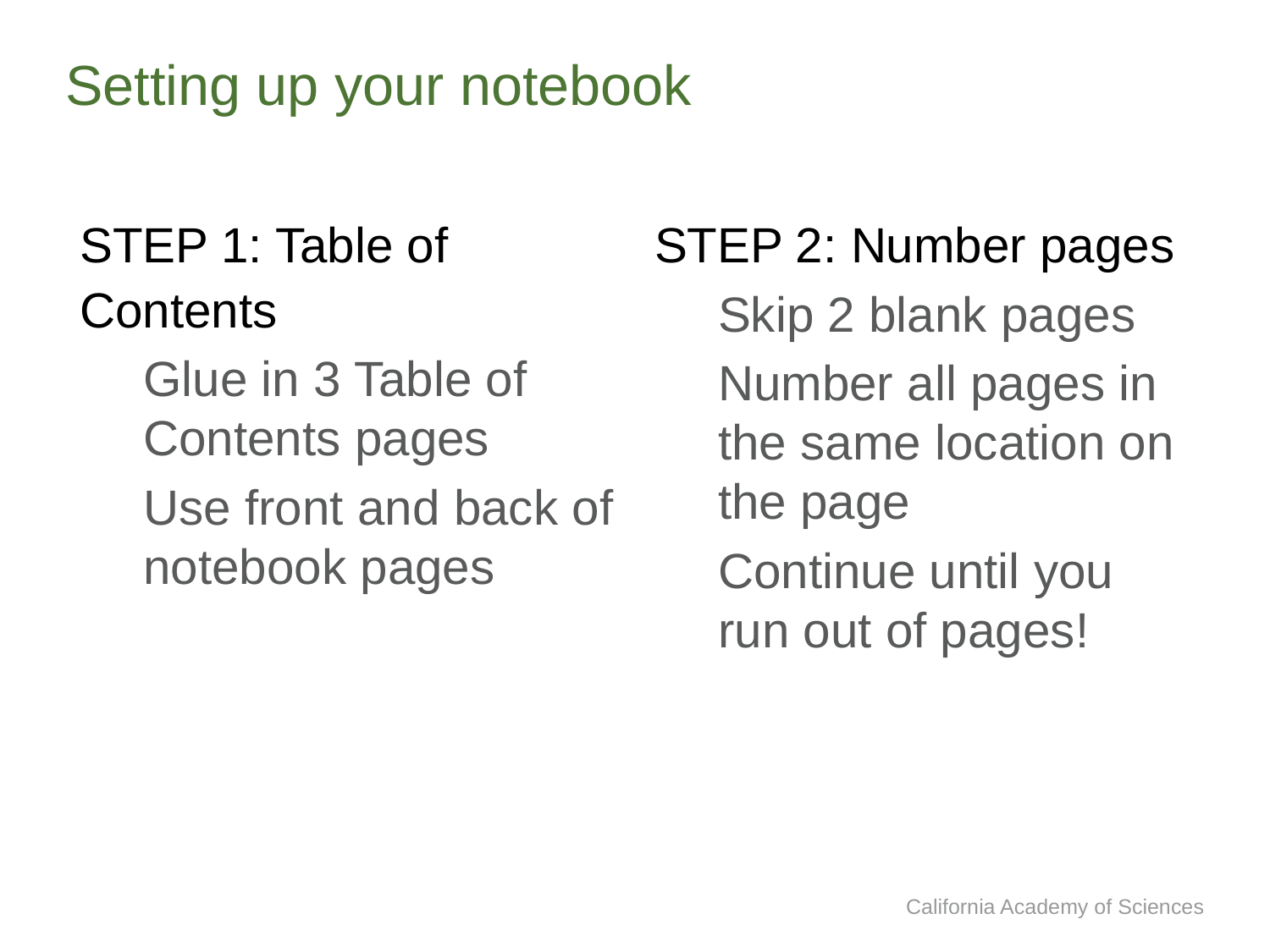

# Setting up your notebook

STEP 1: Table of Contents
Glue in 3 Table of Contents pages
Use front and back of notebook pages

STEP 2: Number pages
Skip 2 blank pages
Number all pages in the same location on the page
Continue until you run out of pages!